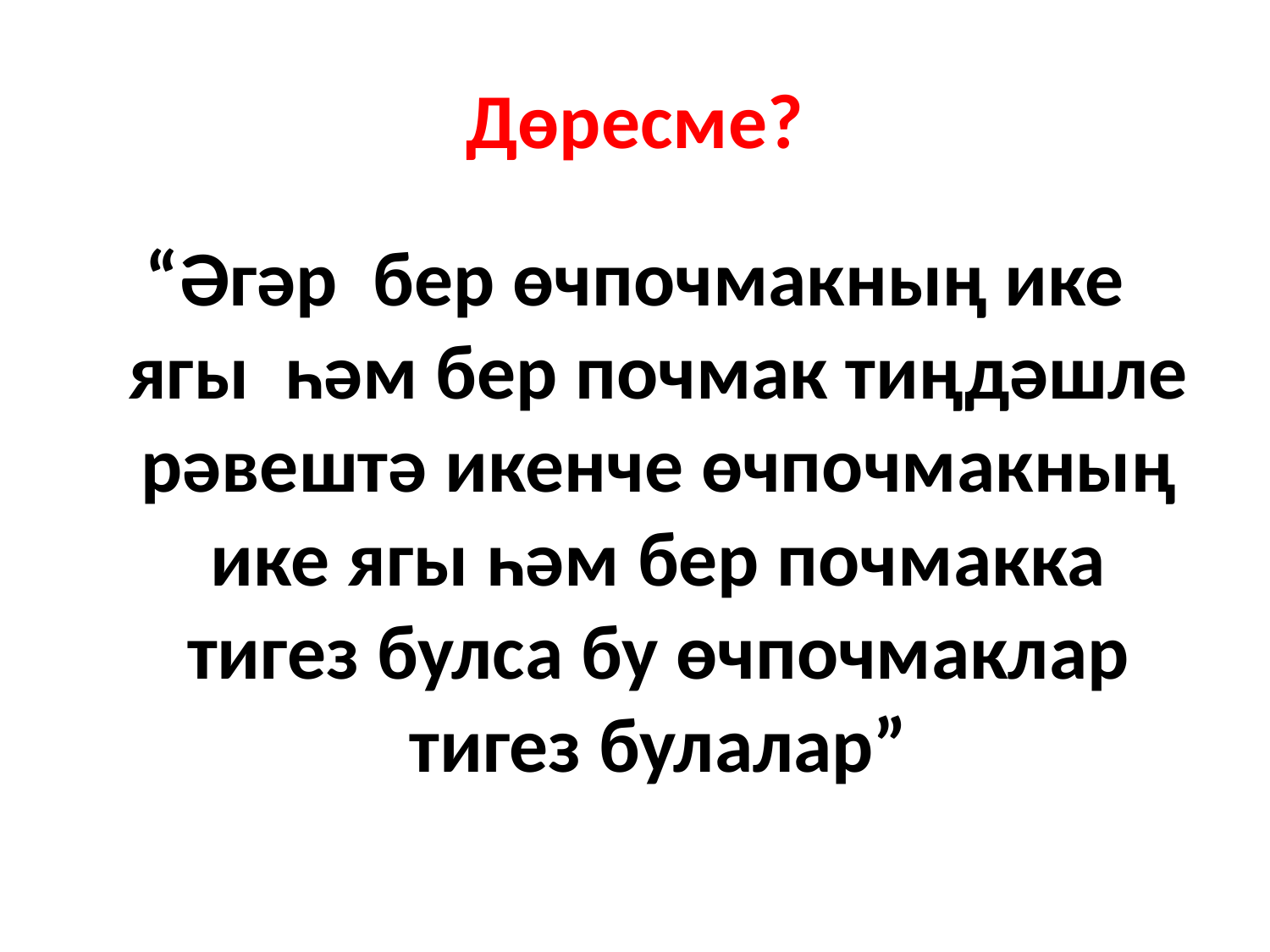

# Дөресме?
“Әгәр  бер өчпочмакның ике ягы  һәм бер почмак тиңдәшле рәвештә икенче өчпочмакның ике ягы һәм бер почмакка тигез булса бу өчпочмаклар тигез булалар”